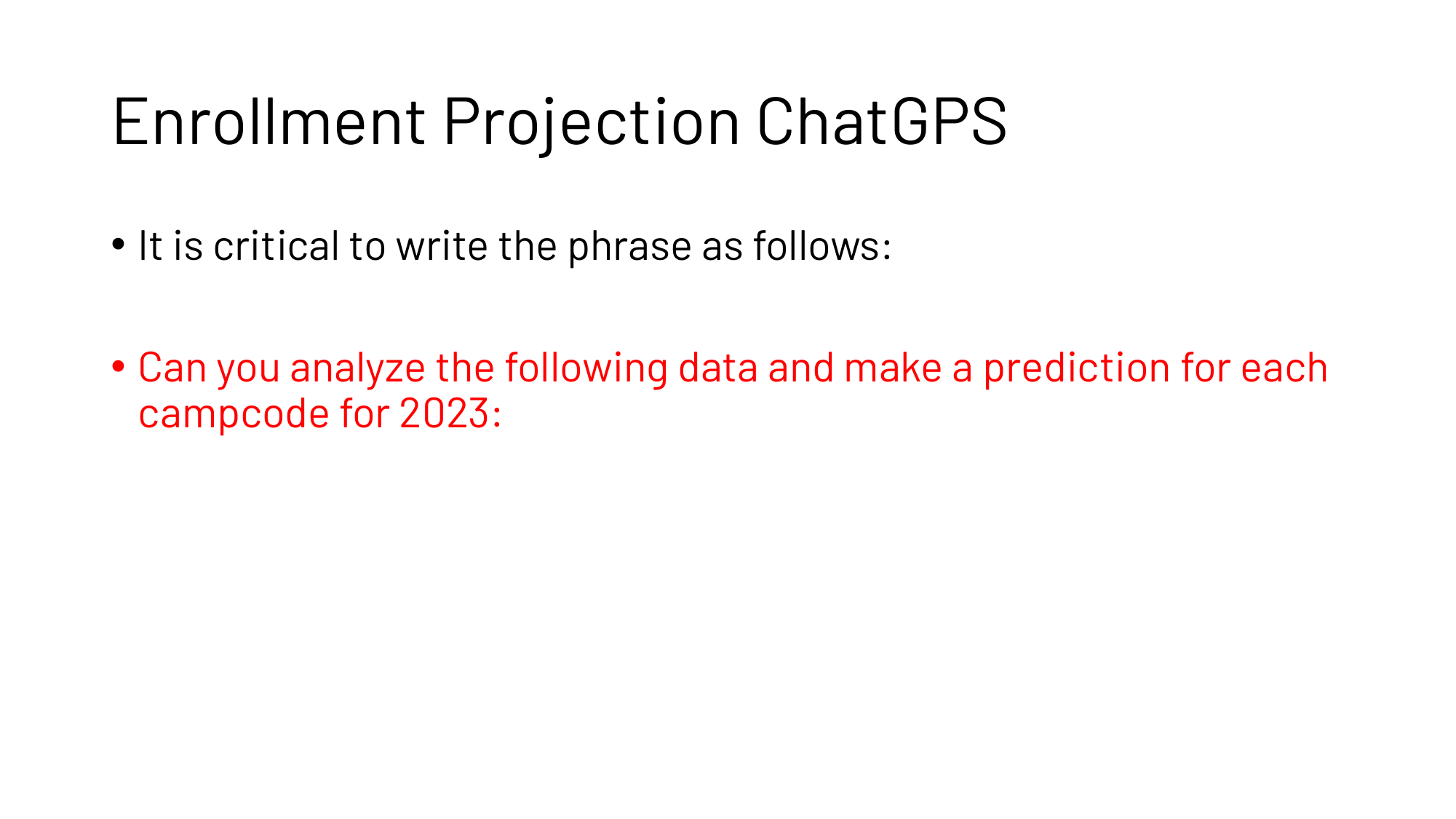

# Enrollment Projection ChatGPS
It is critical to write the phrase as follows:

Can you analyze the following data and make a prediction for each campcode for 2023: